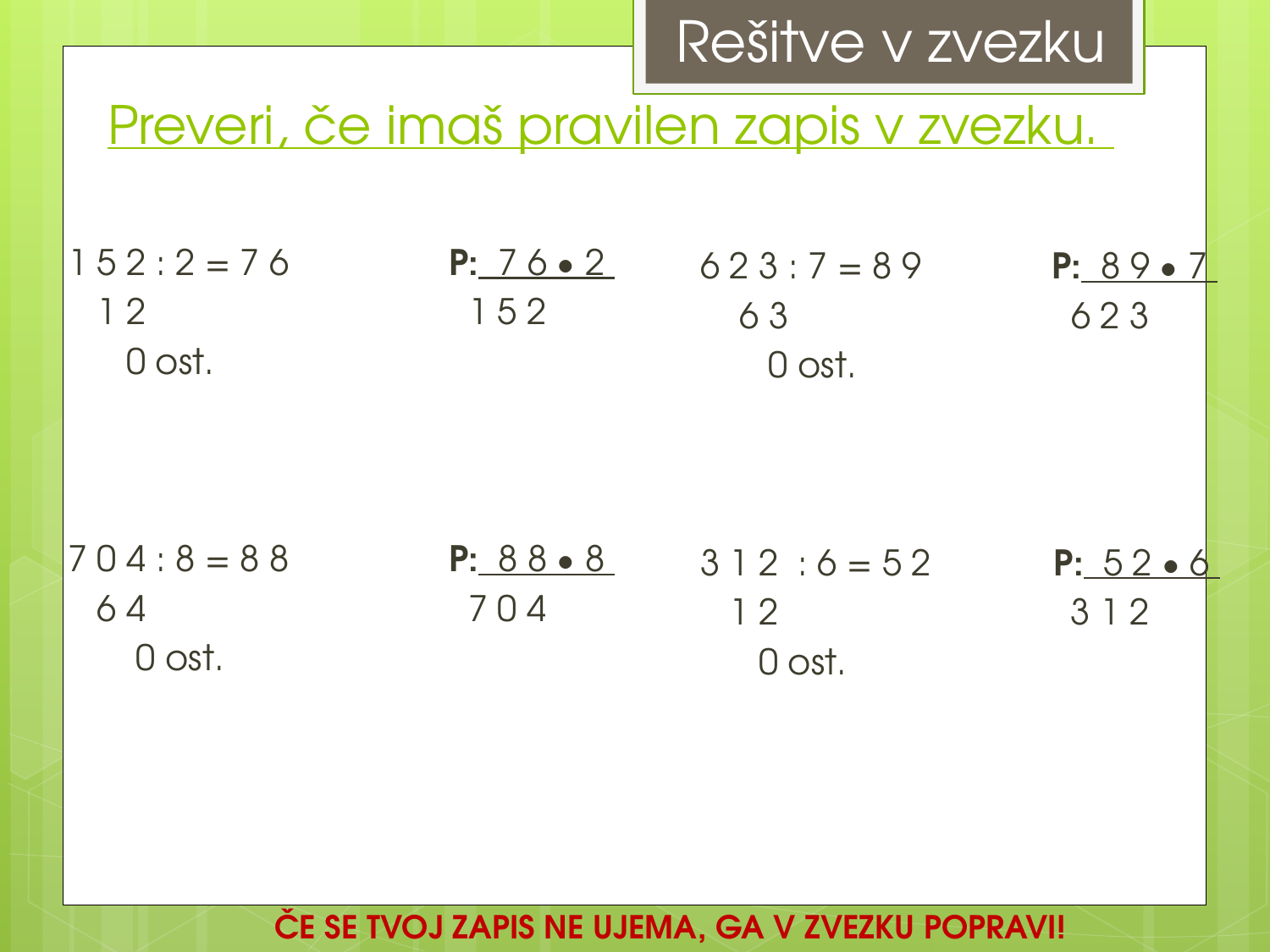

Rešitve v zvezku
# Preveri, če imaš pravilen zapis v zvezku.
1 5 2 : 2 = 7 6		P:  7 6 ∙ 2
   1 2			  1 5 2
      0 ost.

7 0 4 : 8 = 8 8 		P:  8 8 ∙ 8
   6 4			  7 0 4
       0 ost.

6 2 3 : 7 = 8 9	          P:  8 9 ∙ 7
    6 3		            6 2 3
       0 ost.

3 1 2  : 6 = 5 2	          P:  5 2 ∙ 6
   1 2	                         3 1 2
      0 ost.

ČE SE TVOJ ZAPIS NE UJEMA, GA V ZVEZKU POPRAVI!